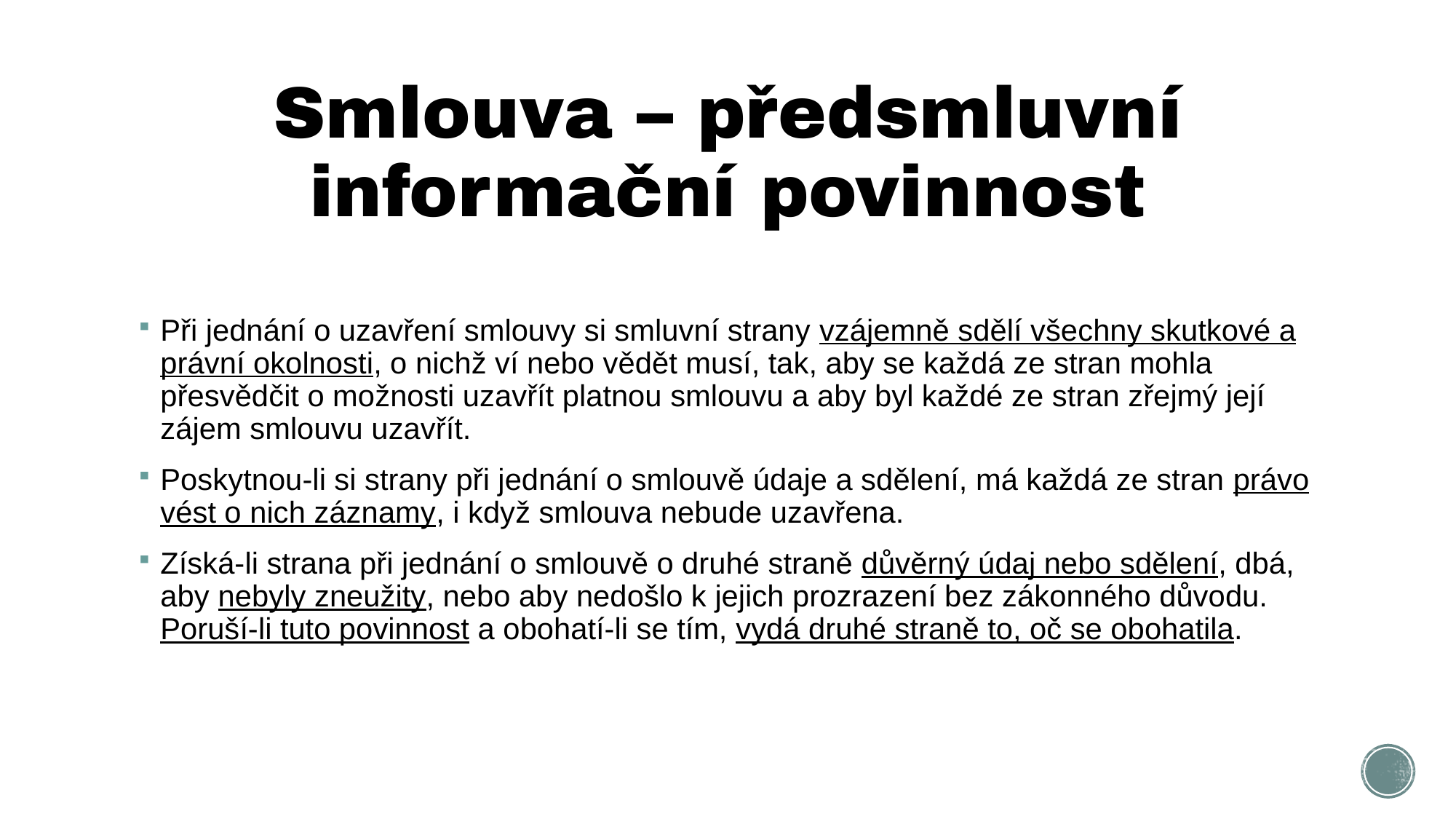

# Smlouva – předsmluvní informační povinnost

Při jednání o uzavření smlouvy si smluvní strany vzájemně sdělí všechny skutkové a právní okolnosti, o nichž ví nebo vědět musí, tak, aby se každá ze stran mohla přesvědčit o možnosti uzavřít platnou smlouvu a aby byl každé ze stran zřejmý její zájem smlouvu uzavřít.
Poskytnou-li si strany při jednání o smlouvě údaje a sdělení, má každá ze stran právo vést o nich záznamy, i když smlouva nebude uzavřena.
Získá-li strana při jednání o smlouvě o druhé straně důvěrný údaj nebo sdělení, dbá, aby nebyly zneužity, nebo aby nedošlo k jejich prozrazení bez zákonného důvodu. Poruší-li tuto povinnost a obohatí-li se tím, vydá druhé straně to, oč se obohatila.